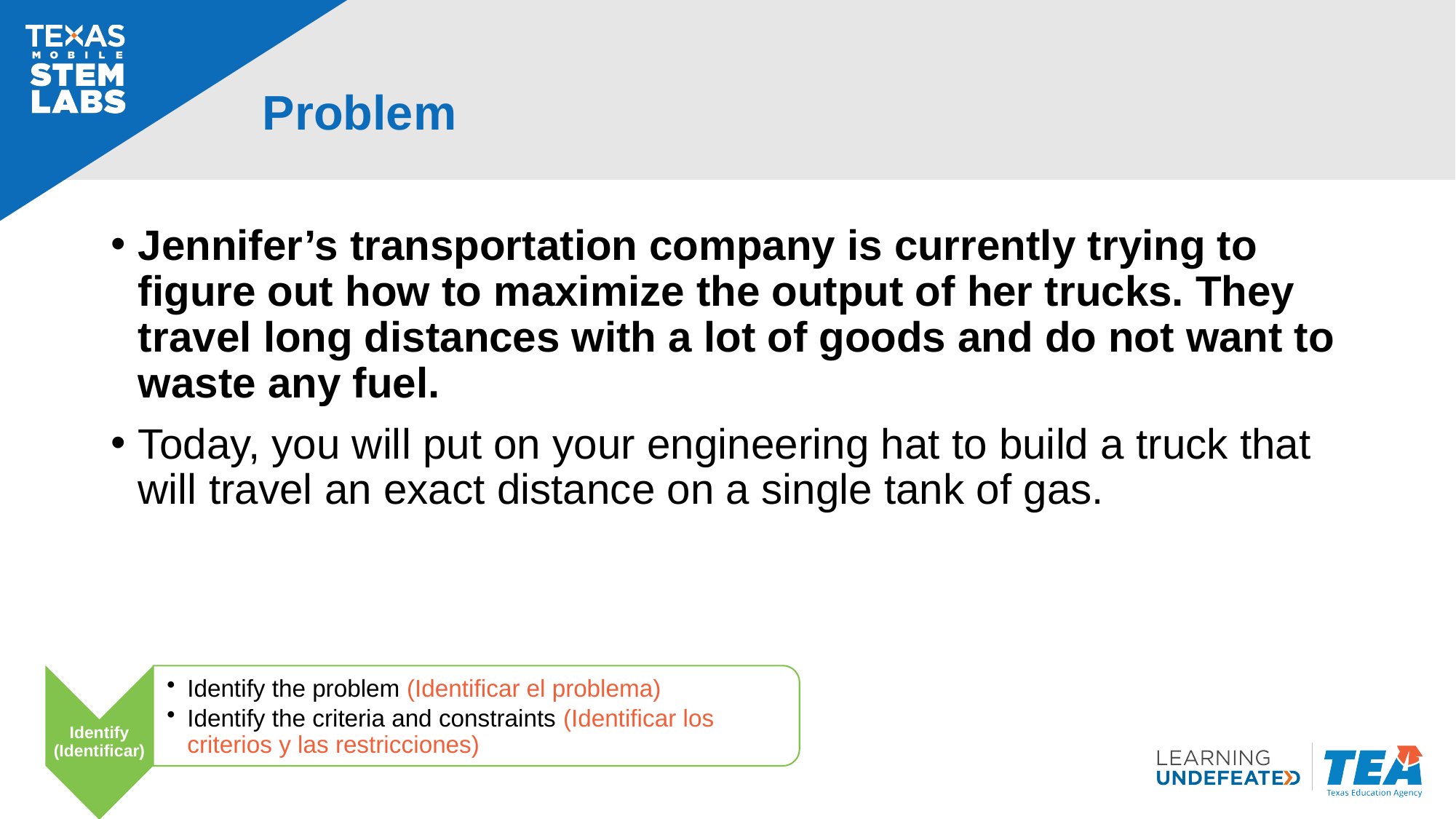

# Problem
Jennifer’s transportation company is currently trying to figure out how to maximize the output of her trucks. They travel long distances with a lot of goods and do not want to waste any fuel.
Today, you will put on your engineering hat to build a truck that will travel an exact distance on a single tank of gas.